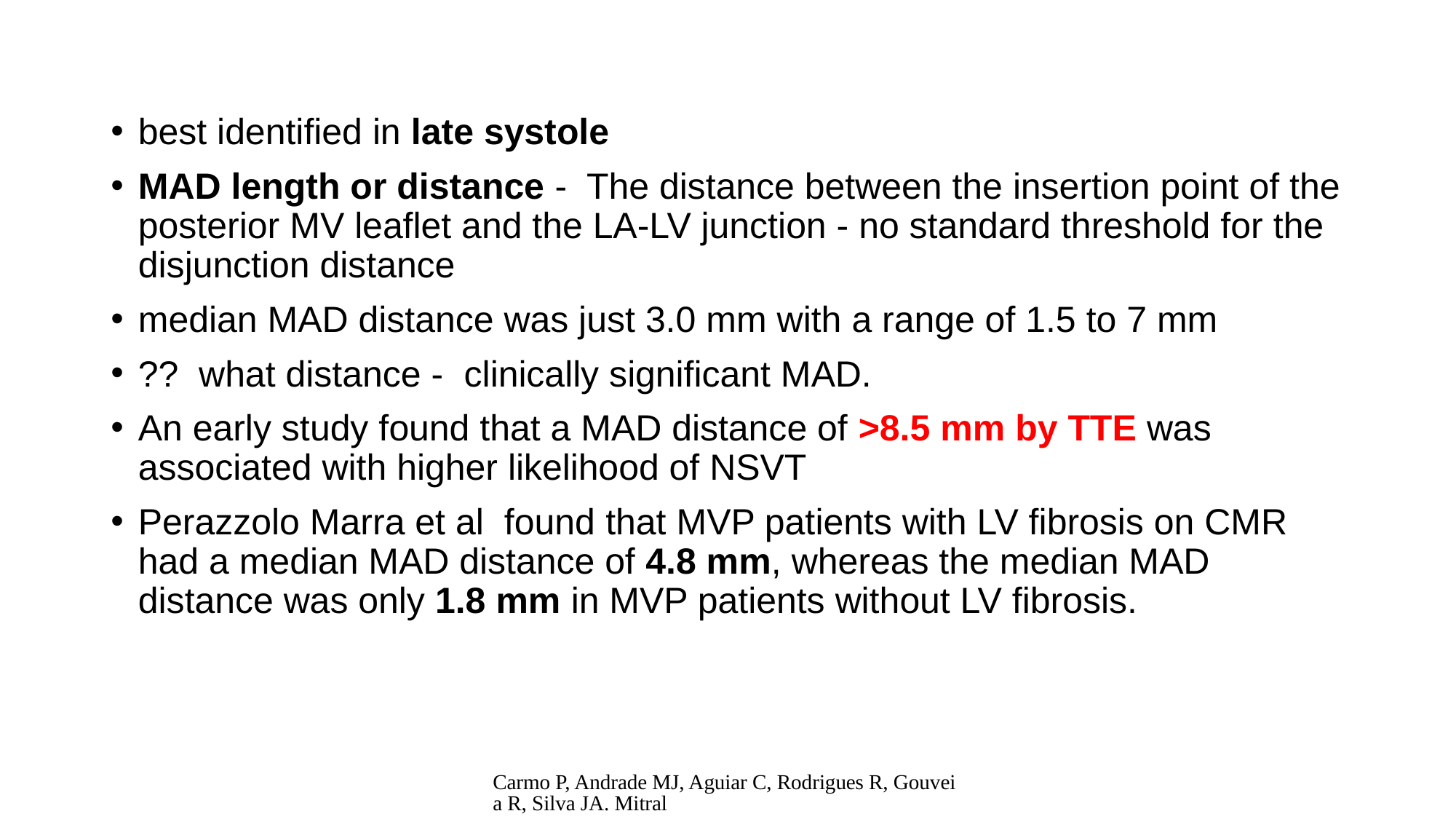

#
best identified in late systole
MAD length or distance -  The distance between the insertion point of the posterior MV leaflet and the LA-LV junction - no standard threshold for the disjunction distance
median MAD distance was just 3.0 mm with a range of 1.5 to 7 mm
??  what distance -  clinically significant MAD.
An early study found that a MAD distance of >8.5 mm by TTE was associated with higher likelihood of NSVT
Perazzolo Marra et al  found that MVP patients with LV fibrosis on CMR had a median MAD distance of 4.8 mm, whereas the median MAD distance was only 1.8 mm in MVP patients without LV fibrosis.

Carmo P, Andrade MJ, Aguiar C, Rodrigues R, Gouveia R, Silva JA. Mitral